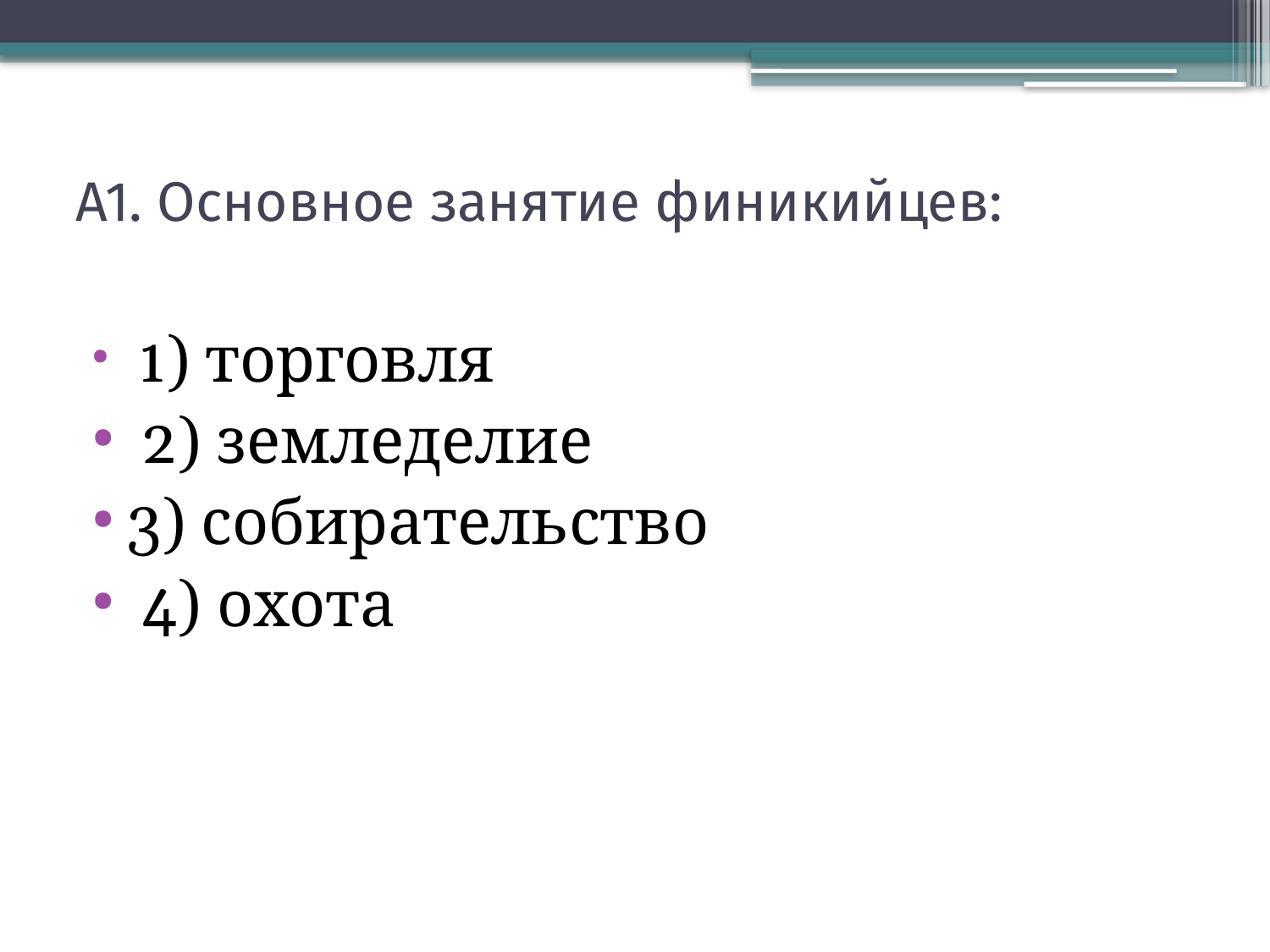

# А1. Основное занятие финикийцев:
 1) торговля
 2) земледелие
3) собирательство
 4) охота